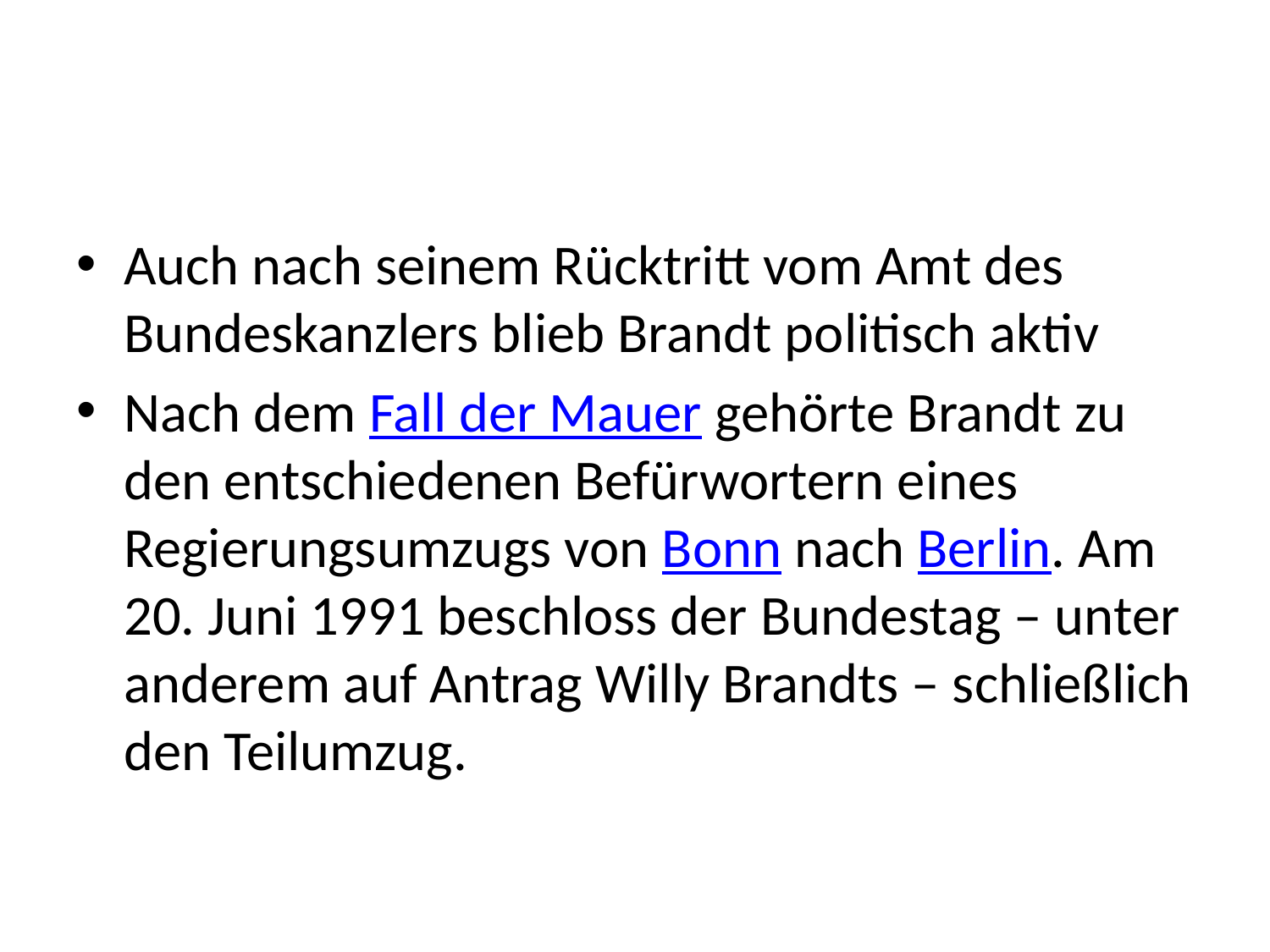

#
Auch nach seinem Rücktritt vom Amt des Bundeskanzlers blieb Brandt politisch aktiv
Nach dem Fall der Mauer gehörte Brandt zu den entschiedenen Befürwortern eines Regierungsumzugs von Bonn nach Berlin. Am 20. Juni 1991 beschloss der Bundestag – unter anderem auf Antrag Willy Brandts – schließlich den Teilumzug.